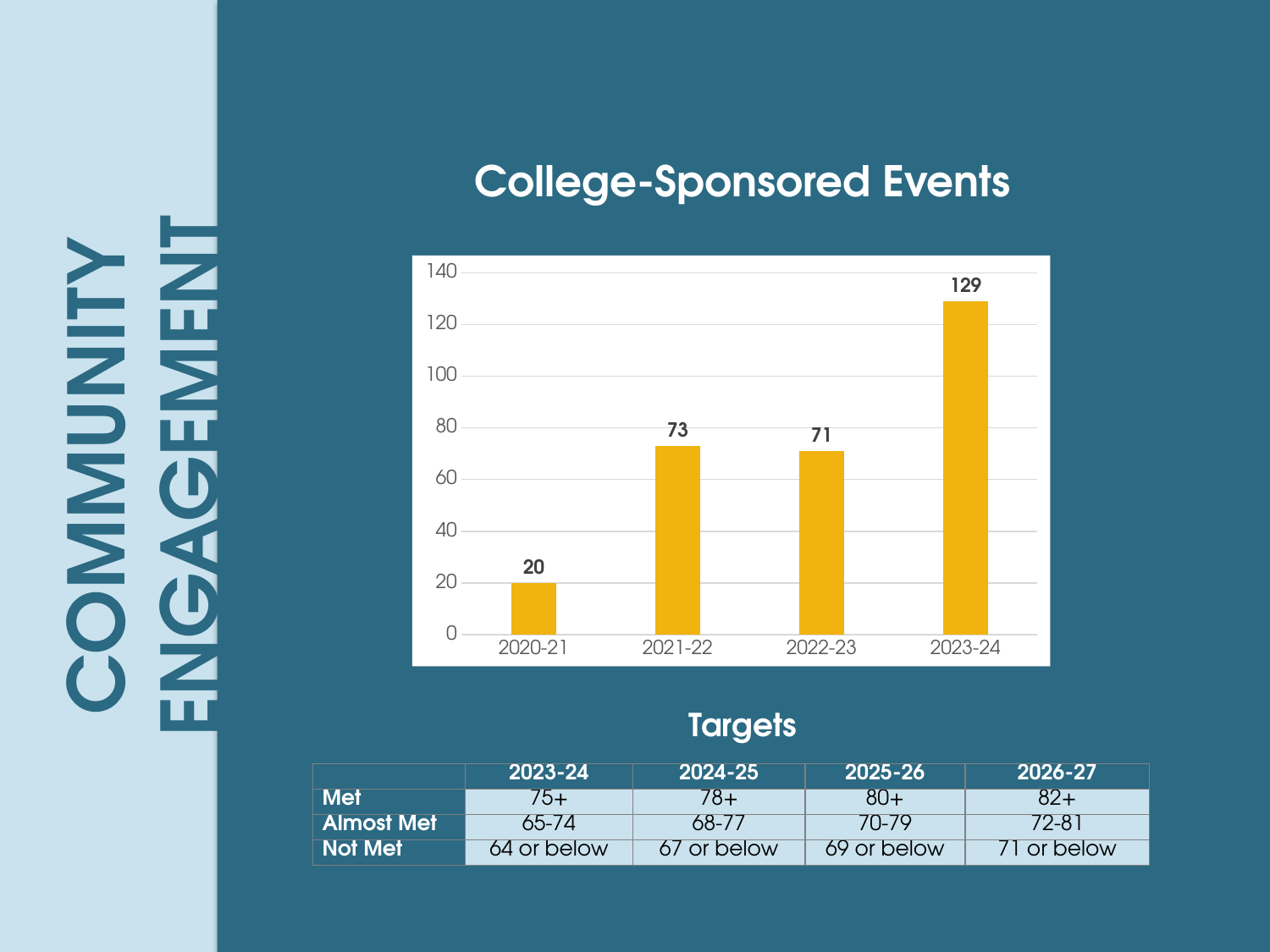

College-Sponsored Events

### Chart

| Category |  |
|---|---|
| 2020-21 | 20.0 |
| 2021-22 | 73.0 |
| 2022-23 | 71.0 |
| 2023-24 | 129.0 |
COMMUNITY ENGAGEMENT
Targets
|  | 2023-24 | 2024-25 | 2025-26 | 2026-27 |
| --- | --- | --- | --- | --- |
| Met | 75+ | 78+ | 80+ | 82+ |
| Almost Met | 65-74 | 68-77 | 70-79 | 72-81 |
| Not Met | 64 or below | 67 or below | 69 or below | 71 or below |